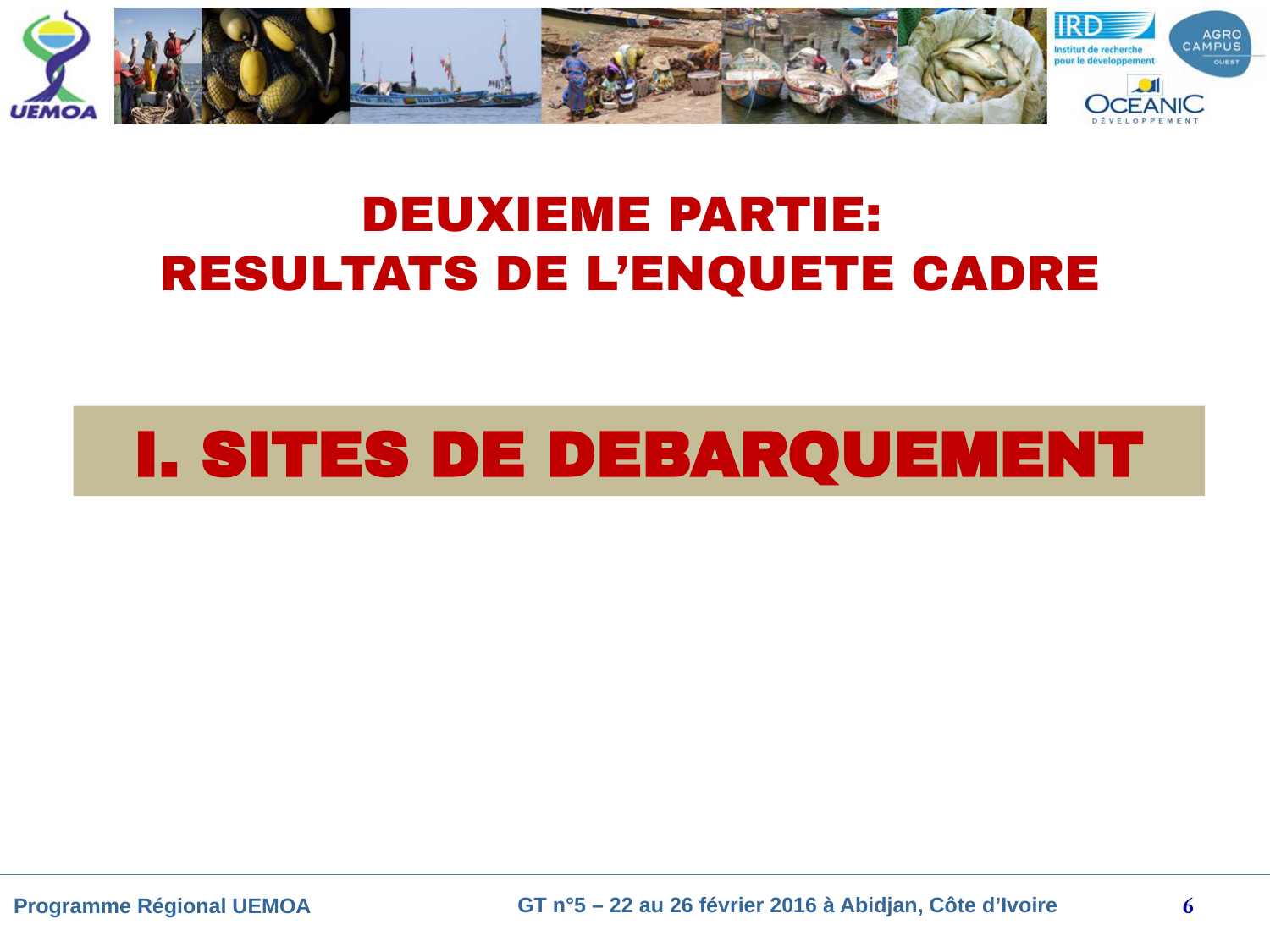

DEUXIEME PARTIE:
RESULTATS DE L’ENQUETE CADRE
I. SITES DE DEBARQUEMENT
6
GT n°5 – 22 au 26 février 2016 à Abidjan, Côte d’Ivoire
Programme Régional UEMOA